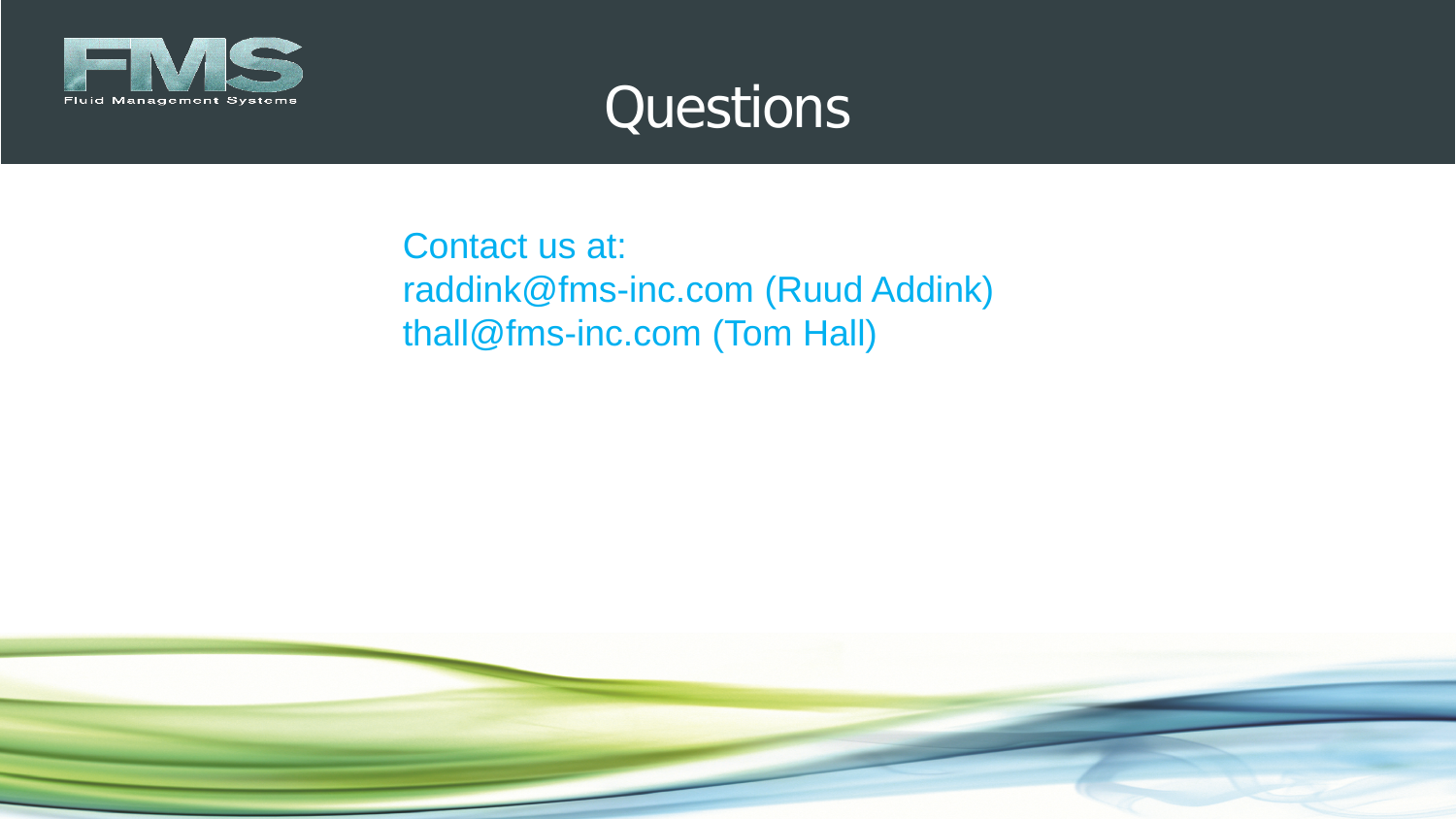

# Questions

Contact us at:
raddink@fms-inc.com (Ruud Addink)
thall@fms-inc.com (Tom Hall)